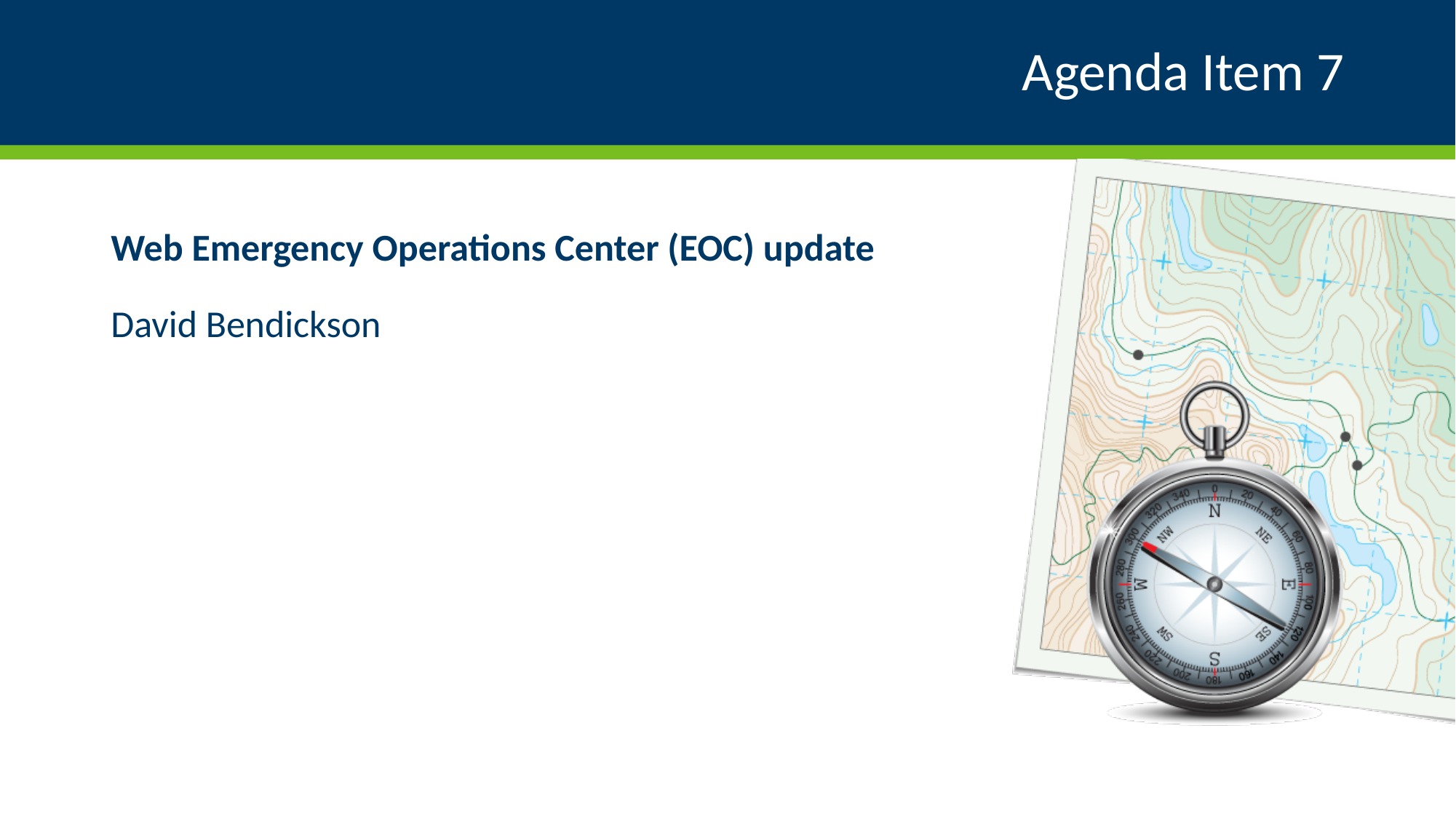

# Agenda Item 7
Web Emergency Operations Center (EOC) update
David Bendickson